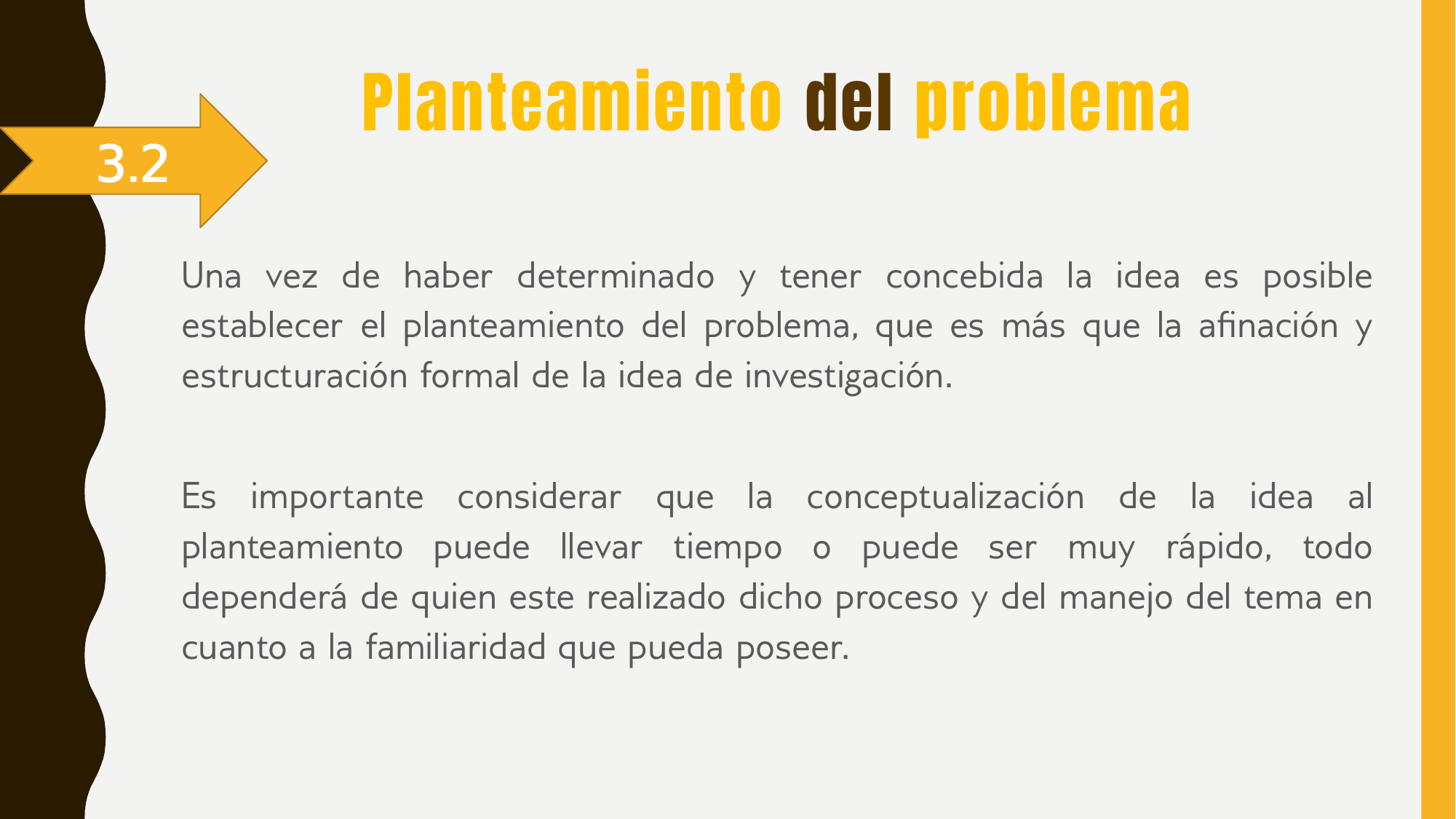

# Planteamiento del problema
3.2
Una vez de haber determinado y tener concebida la idea es posible establecer el planteamiento del problema, que es más que la afinación y estructuración formal de la idea de investigación.

Es importante considerar que la conceptualización de la idea al planteamiento puede llevar tiempo o puede ser muy rápido, todo dependerá de quien este realizado dicho proceso y del manejo del tema en cuanto a la familiaridad que pueda poseer.